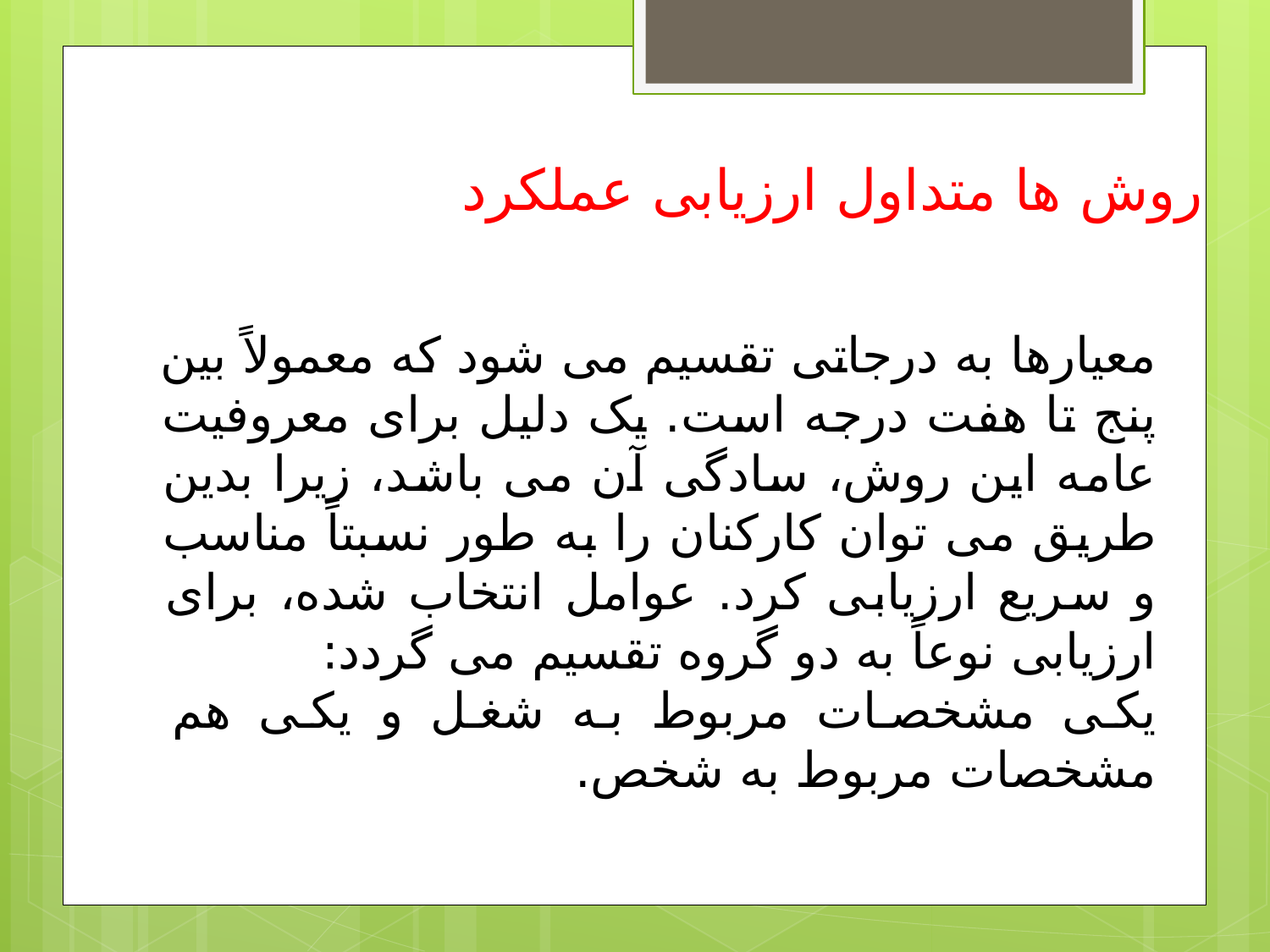

روش ها متداول ارزیابی عملکرد
معیارها به درجاتی تقسیم می شود که معمولاً بین پنج تا هفت درجه است. یک دلیل برای معروفیت عامه این روش، سادگی آن می باشد، زیرا بدین طریق می توان کارکنان را به طور نسبتاً مناسب و سریع ارزیابی کرد. عوامل انتخاب شده، برای ارزیابی نوعاً به دو گروه تقسیم می گردد:
یکی مشخصات مربوط به شغل و یکی هم مشخصات مربوط به شخص.